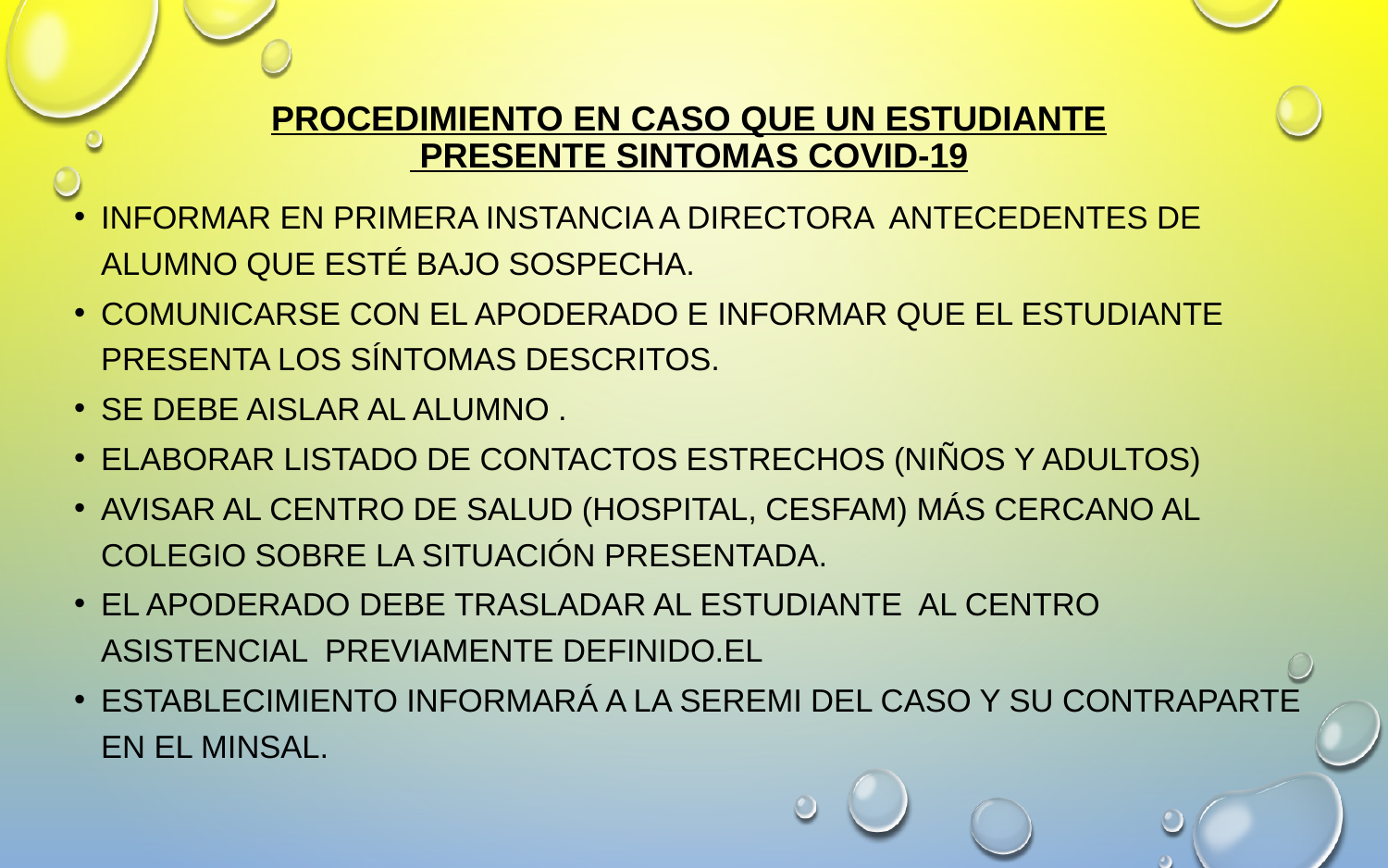

# PROCEDIMIENTO EN CASO QUE UN ESTUDIANTE PRESENTE SINTOMAS COVID-19
Informar en primera instancia a Directora  antecedentes de  alumno que estÉ bajo sospecha.
Comunicarse con el Apoderado e informar que el estudiante presenta los síntomas descritos.
Se debe aislar al alumno .
ELABORAR LISTADO DE CONTACTOS ESTRECHOS (niños y adultos)
Avisar al centro de salud (HOSPITAL, CESFAM) más cercano al colegio sobre la situación presentada.
El apoderado debe trasladar al estudiante  al CENTRO ASISTENCIAL  previamente definido.El
establecimiento informará a la seremi del caso y su contraparte en el MINSAL.